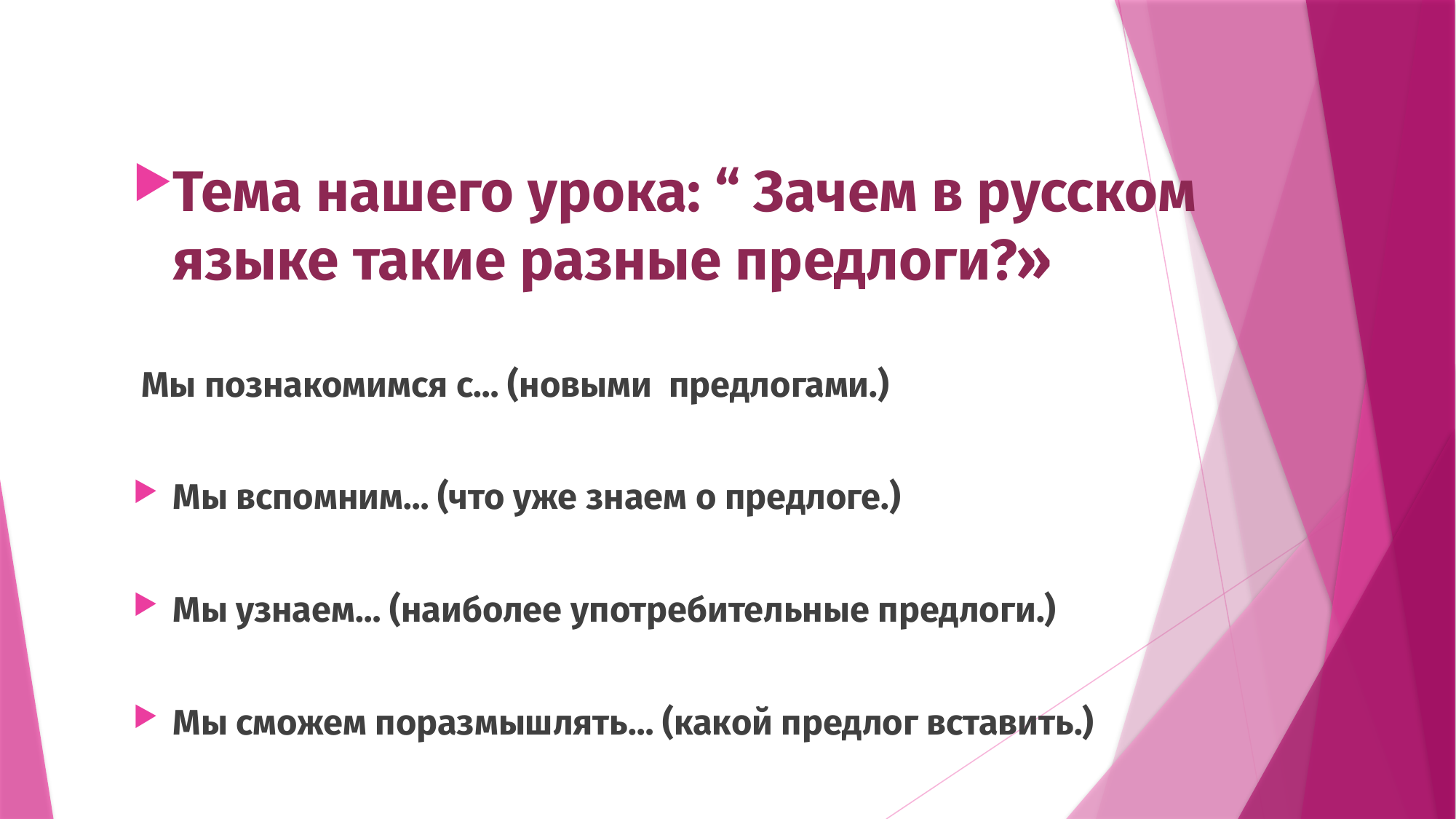

#
Тема нашего урока: “ Зачем в русском языке такие разные предлоги?»

 Мы познакомимся с… (новыми  предлогами.)

Мы вспомним… (что уже знаем о предлоге.)

Мы узнаем… (наиболее употребительные предлоги.)

Мы сможем поразмышлять… (какой предлог вставить.)